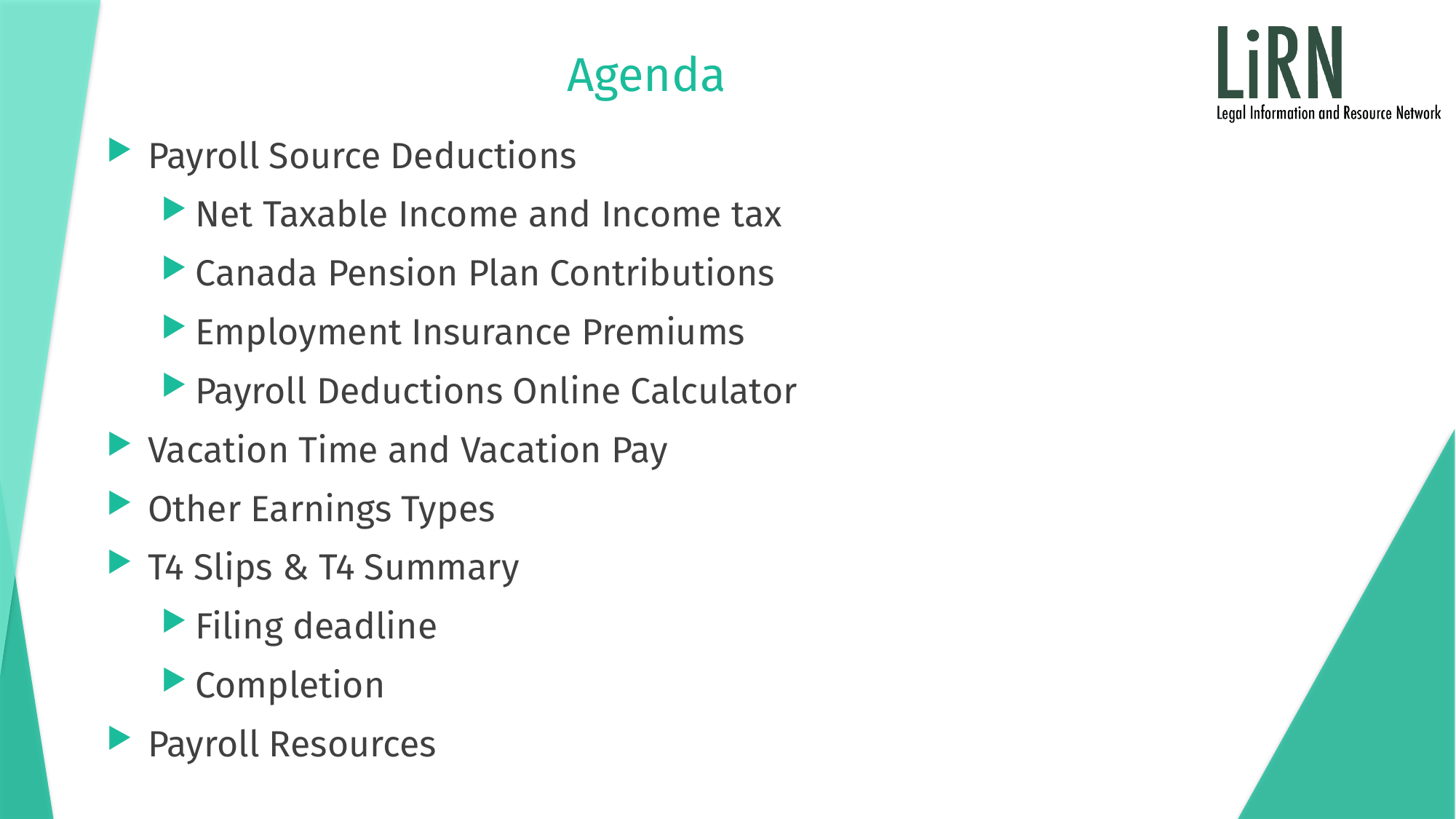

# Agenda
Payroll Source Deductions
Net Taxable Income and Income tax
Canada Pension Plan Contributions
Employment Insurance Premiums
Payroll Deductions Online Calculator
Vacation Time and Vacation Pay
Other Earnings Types
T4 Slips & T4 Summary
Filing deadline
Completion
Payroll Resources